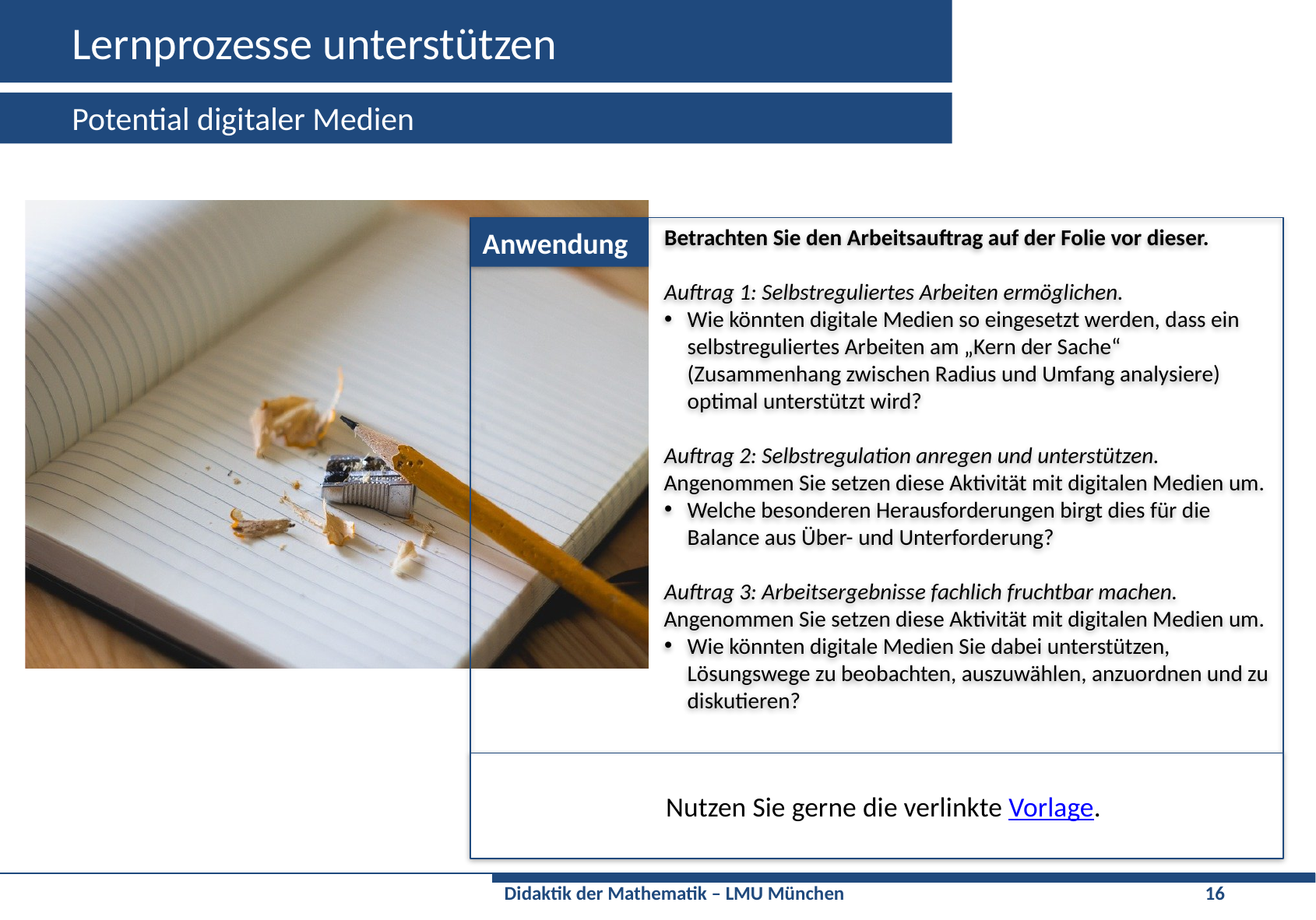

# Lernprozesse unterstützen
Potential digitaler Medien

Anwendung
Betrachten Sie den Arbeitsauftrag auf der Folie vor dieser.

Auftrag 1: Selbstreguliertes Arbeiten ermöglichen.
Wie könnten digitale Medien so eingesetzt werden, dass ein selbstreguliertes Arbeiten am „Kern der Sache“ (Zusammenhang zwischen Radius und Umfang analysiere) optimal unterstützt wird?

Auftrag 2: Selbstregulation anregen und unterstützen.
Angenommen Sie setzen diese Aktivität mit digitalen Medien um.
Welche besonderen Herausforderungen birgt dies für die Balance aus Über- und Unterforderung?

Auftrag 3: Arbeitsergebnisse fachlich fruchtbar machen.
Angenommen Sie setzen diese Aktivität mit digitalen Medien um.
Wie könnten digitale Medien Sie dabei unterstützen, Lösungswege zu beobachten, auszuwählen, anzuordnen und zu diskutieren?

Nutzen Sie gerne die verlinkte Vorlage.